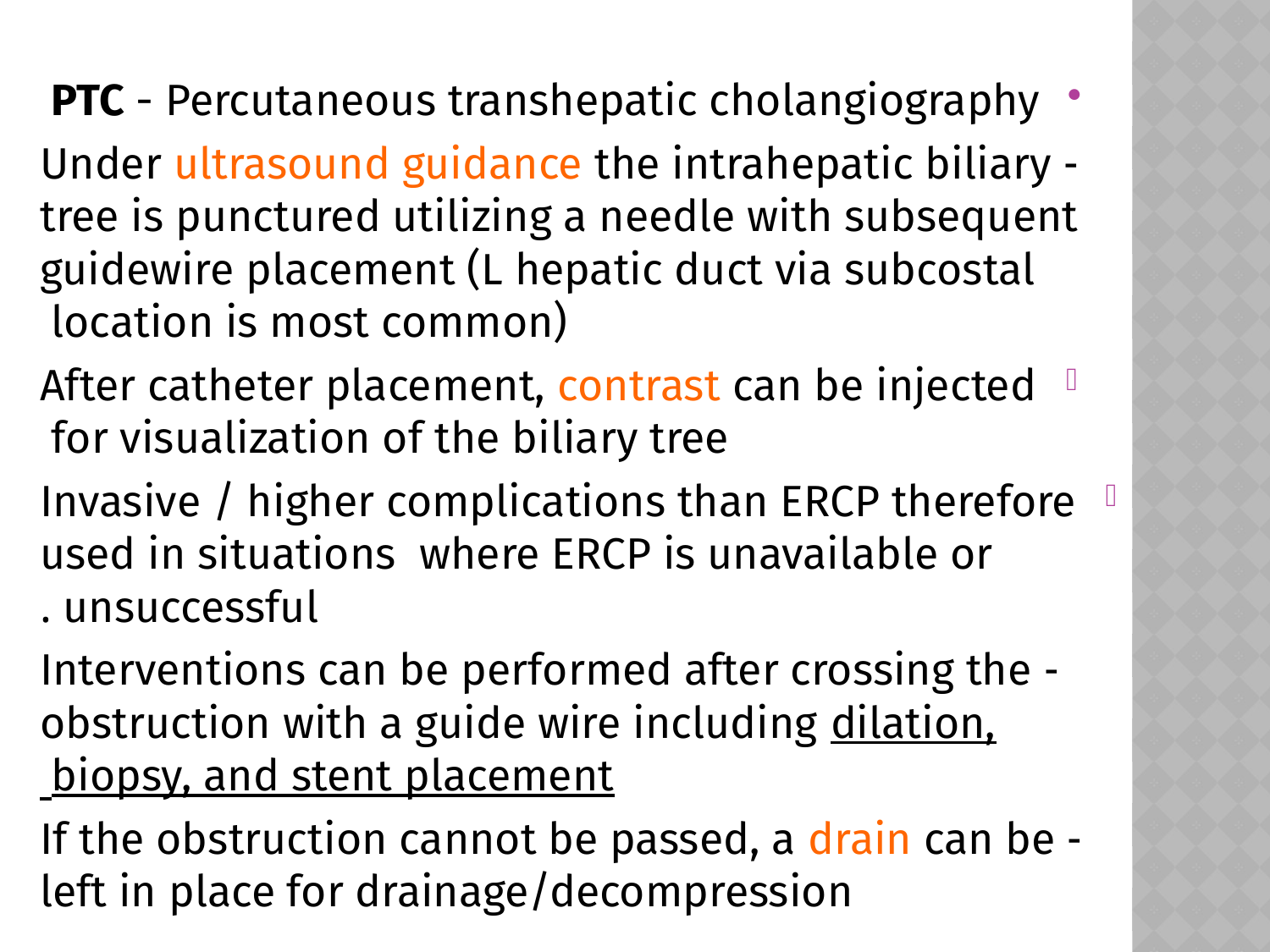

PTC - Percutaneous transhepatic cholangiography
- Under ultrasound guidance the intrahepatic biliary tree is punctured utilizing a needle with subsequent guidewire placement (L hepatic duct via subcostal location is most common)
After catheter placement, contrast can be injected for visualization of the biliary tree
Invasive / higher complications than ERCP therefore used in situations  where ERCP is unavailable or unsuccessful .
- Interventions can be performed after crossing the obstruction with a guide wire including dilation, biopsy, and stent placement
- If the obstruction cannot be passed, a drain can be left in place for drainage/decompression